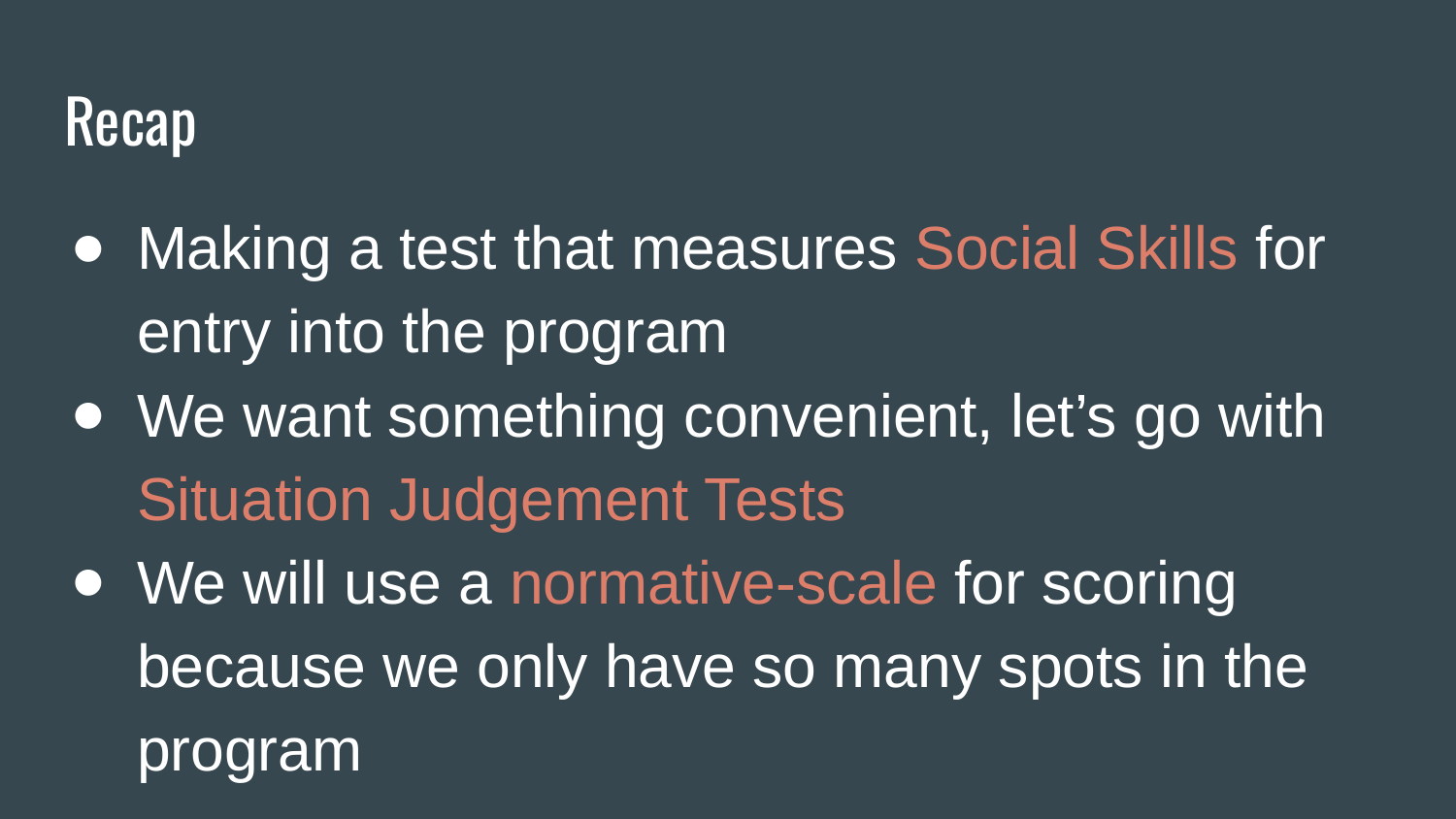

# Recap
Making a test that measures Social Skills for entry into the program
We want something convenient, let’s go with Situation Judgement Tests
We will use a normative-scale for scoring because we only have so many spots in the program